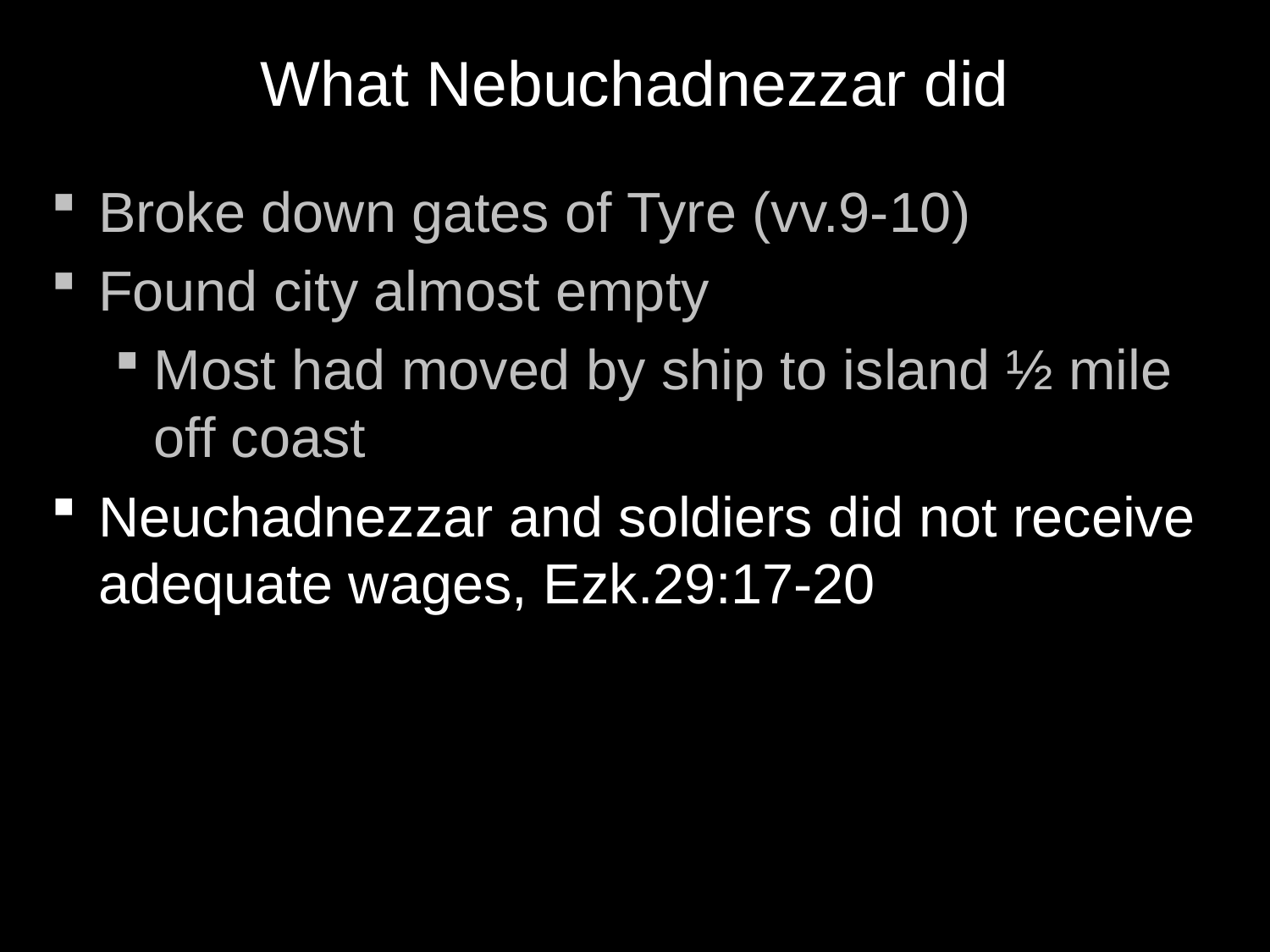

# What Nebuchadnezzar did
Broke down gates of Tyre (vv.9-10)
Found city almost empty
Most had moved by ship to island ½ mile off coast
Neuchadnezzar and soldiers did not receive adequate wages, Ezk.29:17-20